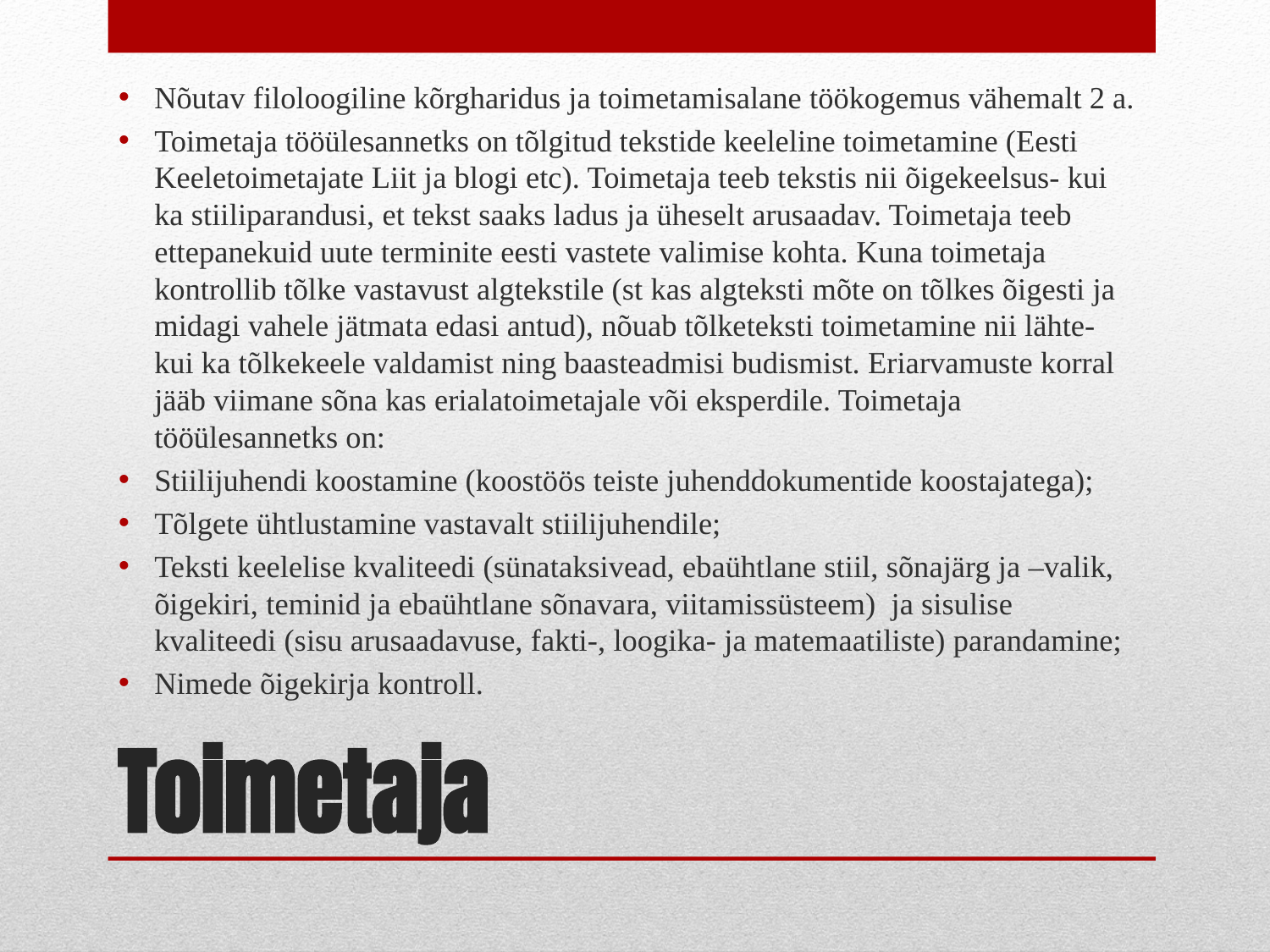

Nõutav filoloogiline kõrgharidus ja toimetamisalane töökogemus vähemalt 2 a.
Toimetaja tööülesannetks on tõlgitud tekstide keeleline toimetamine (Eesti Keeletoimetajate Liit ja blogi etc). Toimetaja teeb tekstis nii õigekeelsus- kui ka stiiliparandusi, et tekst saaks ladus ja üheselt arusaadav. Toimetaja teeb ettepanekuid uute terminite eesti vastete valimise kohta. Kuna toimetaja kontrollib tõlke vastavust algtekstile (st kas algteksti mõte on tõlkes õigesti ja midagi vahele jätmata edasi antud), nõuab tõlketeksti toimetamine nii lähte- kui ka tõlkekeele valdamist ning baasteadmisi budismist. Eriarvamuste korral jääb viimane sõna kas erialatoimetajale või eksperdile. Toimetaja tööülesannetks on:
Stiilijuhendi koostamine (koostöös teiste juhenddokumentide koostajatega);
Tõlgete ühtlustamine vastavalt stiilijuhendile;
Teksti keelelise kvaliteedi (sünataksivead, ebaühtlane stiil, sõnajärg ja –valik, õigekiri, teminid ja ebaühtlane sõnavara, viitamissüsteem)  ja sisulise kvaliteedi (sisu arusaadavuse, fakti-, loogika- ja matemaatiliste) parandamine;
Nimede õigekirja kontroll.

# Toimetaja